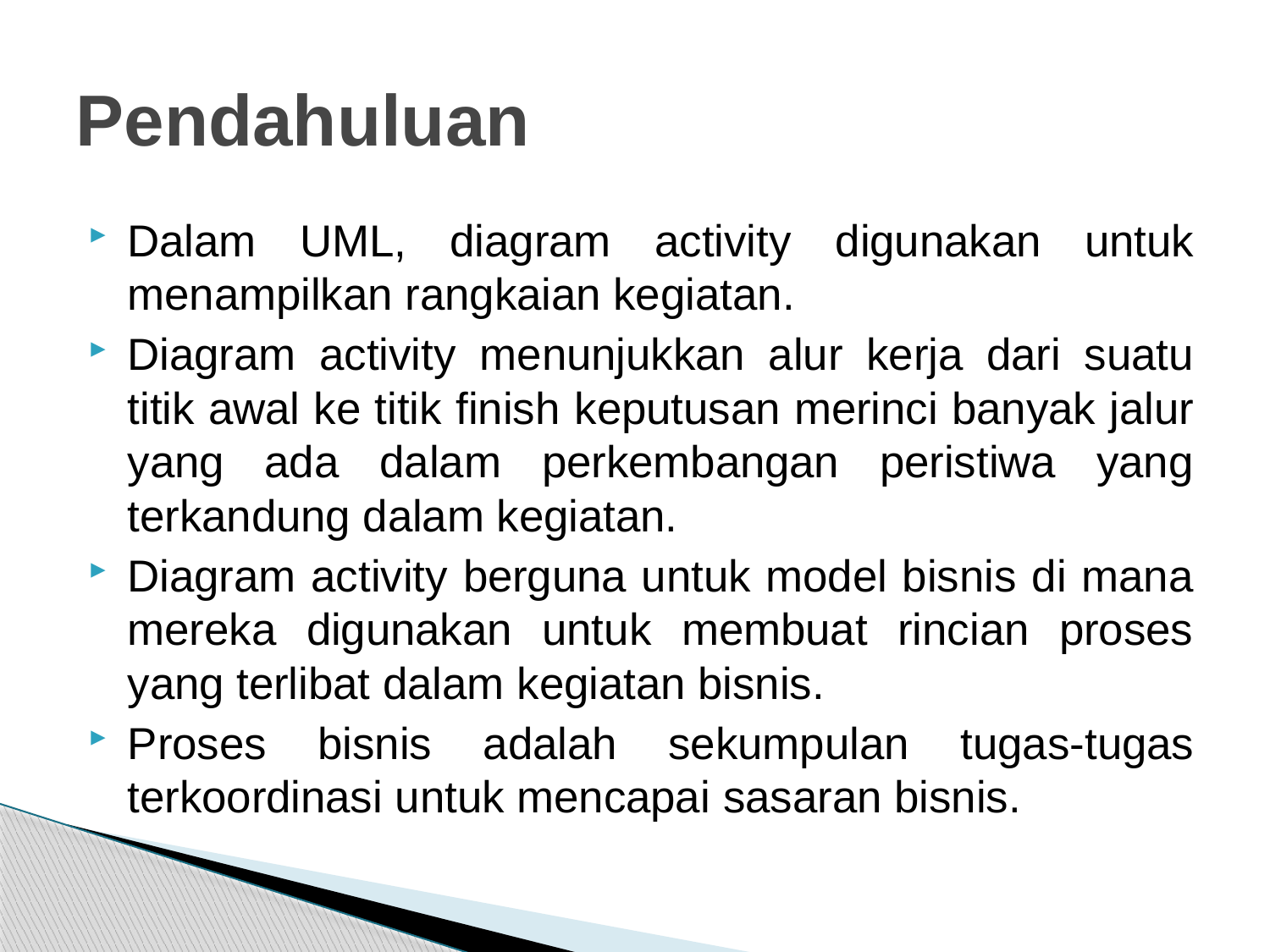

# Pendahuluan
Dalam UML, diagram activity digunakan untuk menampilkan rangkaian kegiatan.
Diagram activity menunjukkan alur kerja dari suatu titik awal ke titik finish keputusan merinci banyak jalur yang ada dalam perkembangan peristiwa yang terkandung dalam kegiatan.
Diagram activity berguna untuk model bisnis di mana mereka digunakan untuk membuat rincian proses yang terlibat dalam kegiatan bisnis.
Proses bisnis adalah sekumpulan tugas-tugas terkoordinasi untuk mencapai sasaran bisnis.